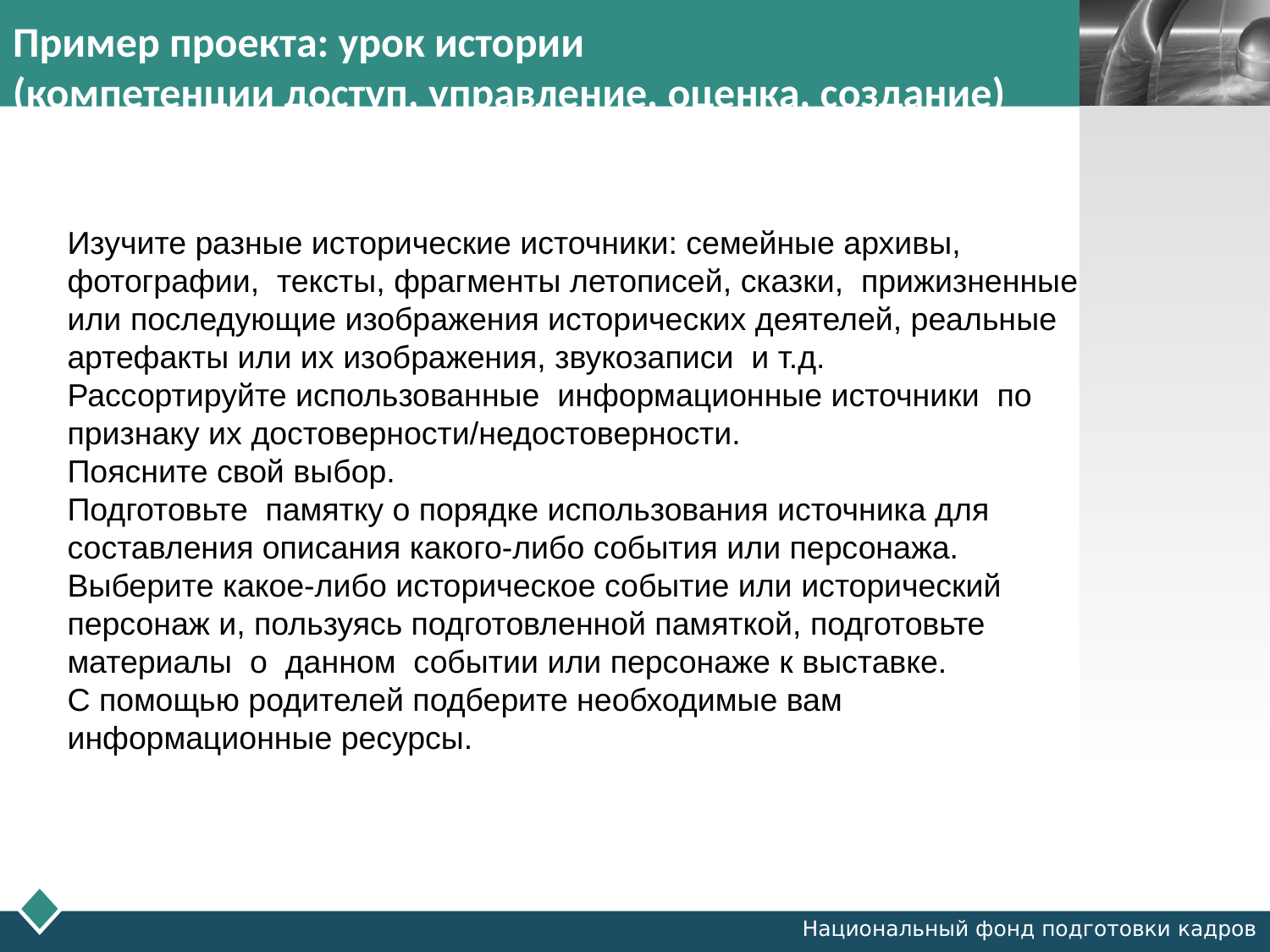

# Пример проекта: урок истории (компетенции доступ, управление, оценка, создание)
Изучите разные исторические источники: семейные архивы, фотографии,  тексты, фрагменты летописей, сказки,  прижизненные или последующие изображения исторических деятелей, реальные артефакты или их изображения, звукозаписи  и т.д.
Рассортируйте использованные  информационные источники  по признаку их достоверности/недостоверности.
Поясните свой выбор.
Подготовьте  памятку о порядке использования источника для составления описания какого-либо события или персонажа. Выберите какое-либо историческое событие или исторический персонаж и, пользуясь подготовленной памяткой, подготовьте материалы  о  данном  событии или персонаже к выставке.
С помощью родителей подберите необходимые вам информационные ресурсы.
Индивидуальные факторы, влияющие на формирование ИК-компетентности вне школы
Национальный фонд подготовки кадров